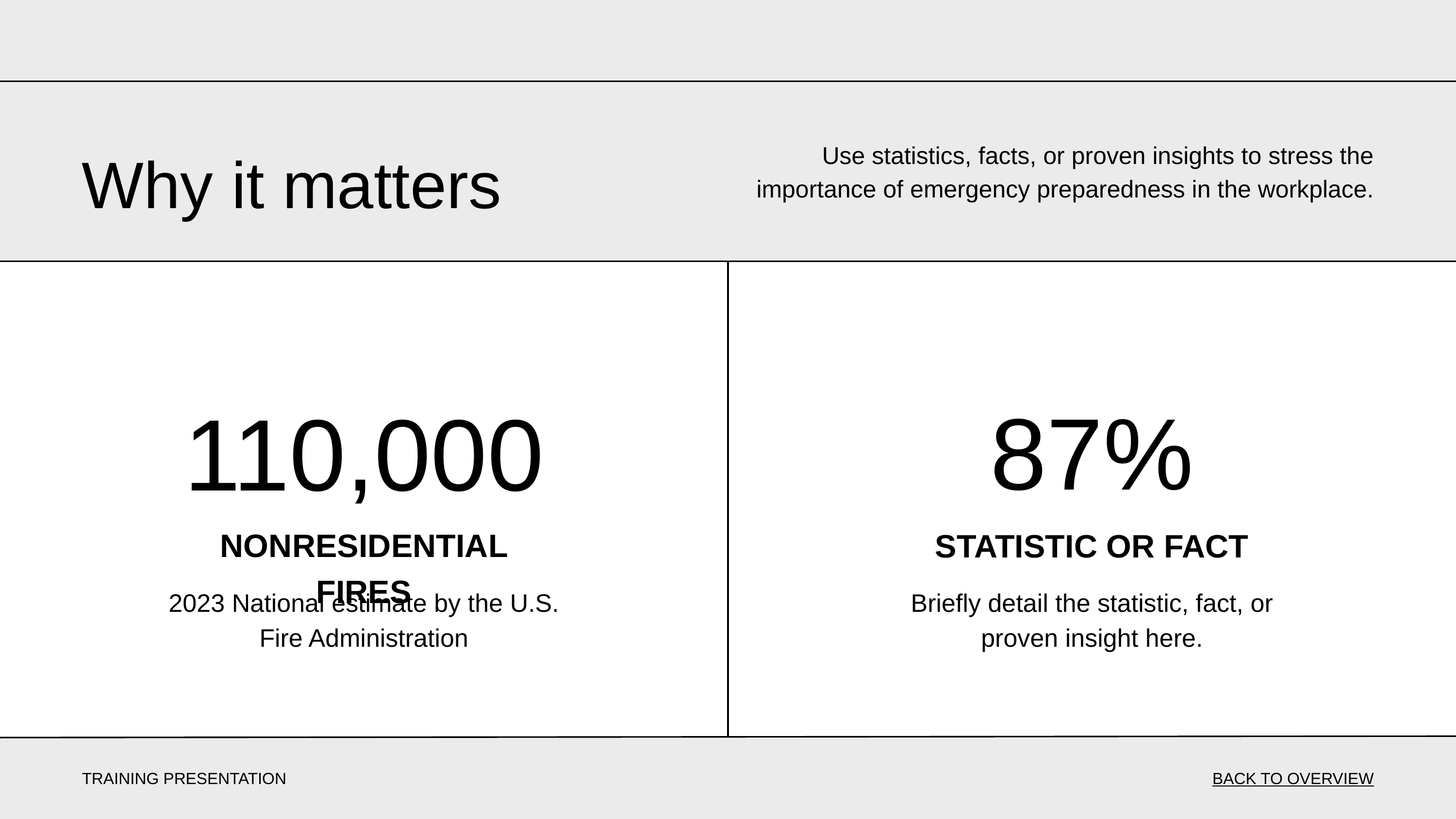

Why it matters
Use statistics, facts, or proven insights to stress the importance of emergency preparedness in the workplace.

87%
110,000
NONRESIDENTIAL FIRES
STATISTIC OR FACT
2023 National estimate by the U.S. Fire Administration
Briefly detail the statistic, fact, or proven insight here.
TRAINING PRESENTATION
BACK TO OVERVIEW